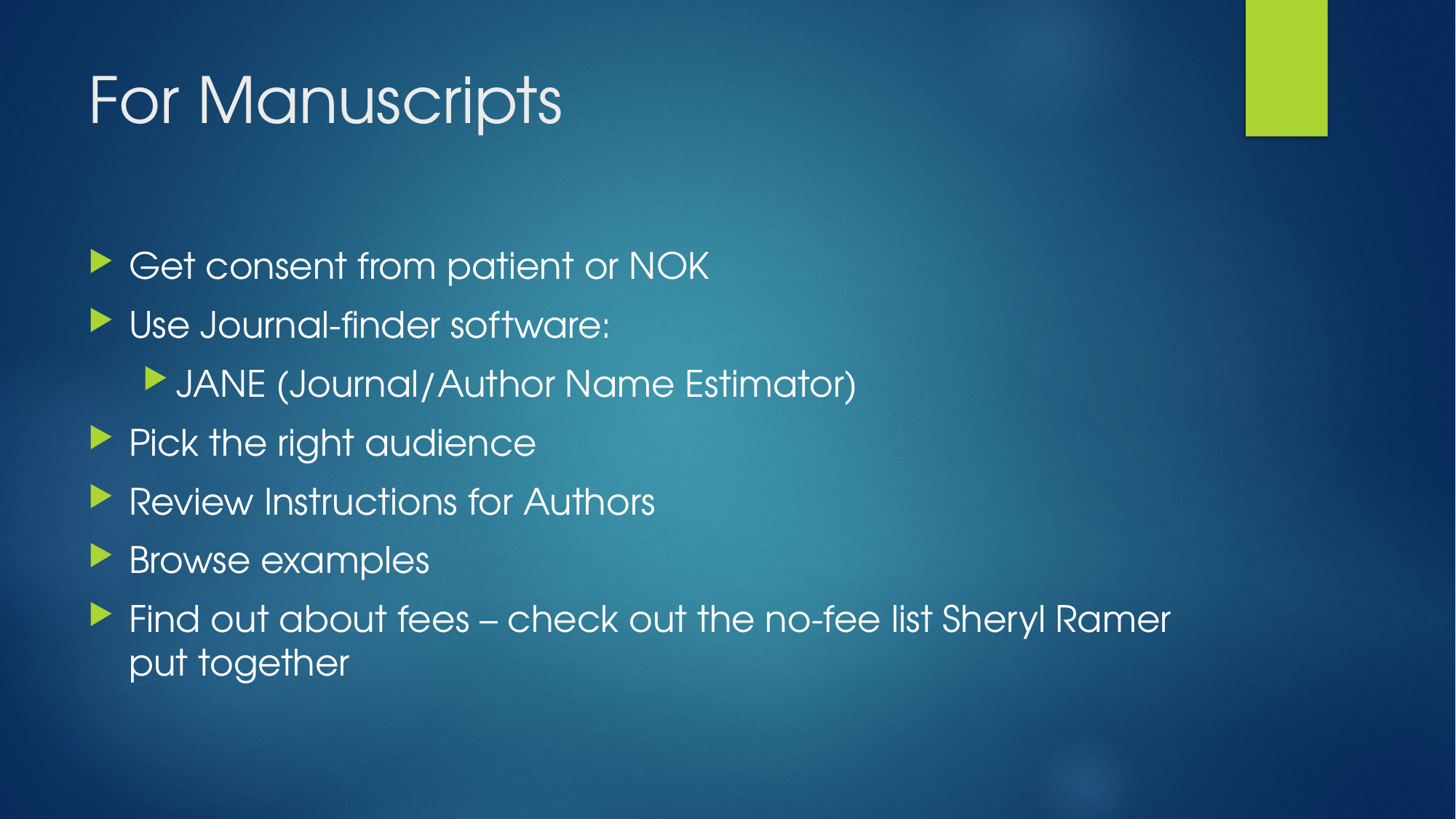

# For Manuscripts
Get consent from patient or NOK
Use Journal-finder software:
JANE (Journal/Author Name Estimator)
Pick the right audience
Review Instructions for Authors
Browse examples
Find out about fees – check out the no-fee list Sheryl Ramer put together